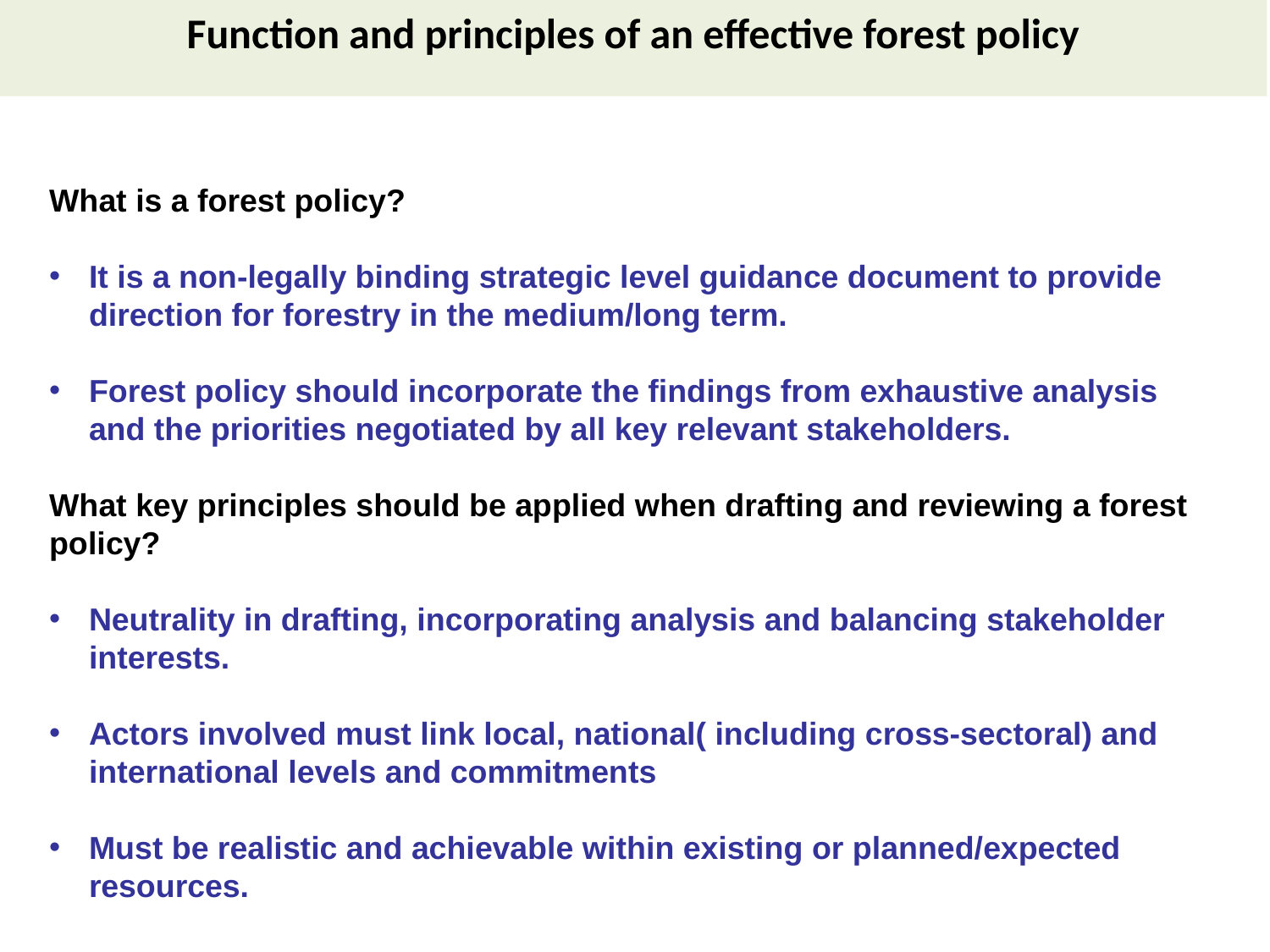

Function and principles of an effective forest policy

What is a forest policy?

It is a non-legally binding strategic level guidance document to provide direction for forestry in the medium/long term.

Forest policy should incorporate the findings from exhaustive analysis and the priorities negotiated by all key relevant stakeholders.

What key principles should be applied when drafting and reviewing a forest policy?

Neutrality in drafting, incorporating analysis and balancing stakeholder interests.

Actors involved must link local, national( including cross-sectoral) and international levels and commitments

Must be realistic and achievable within existing or planned/expected resources.